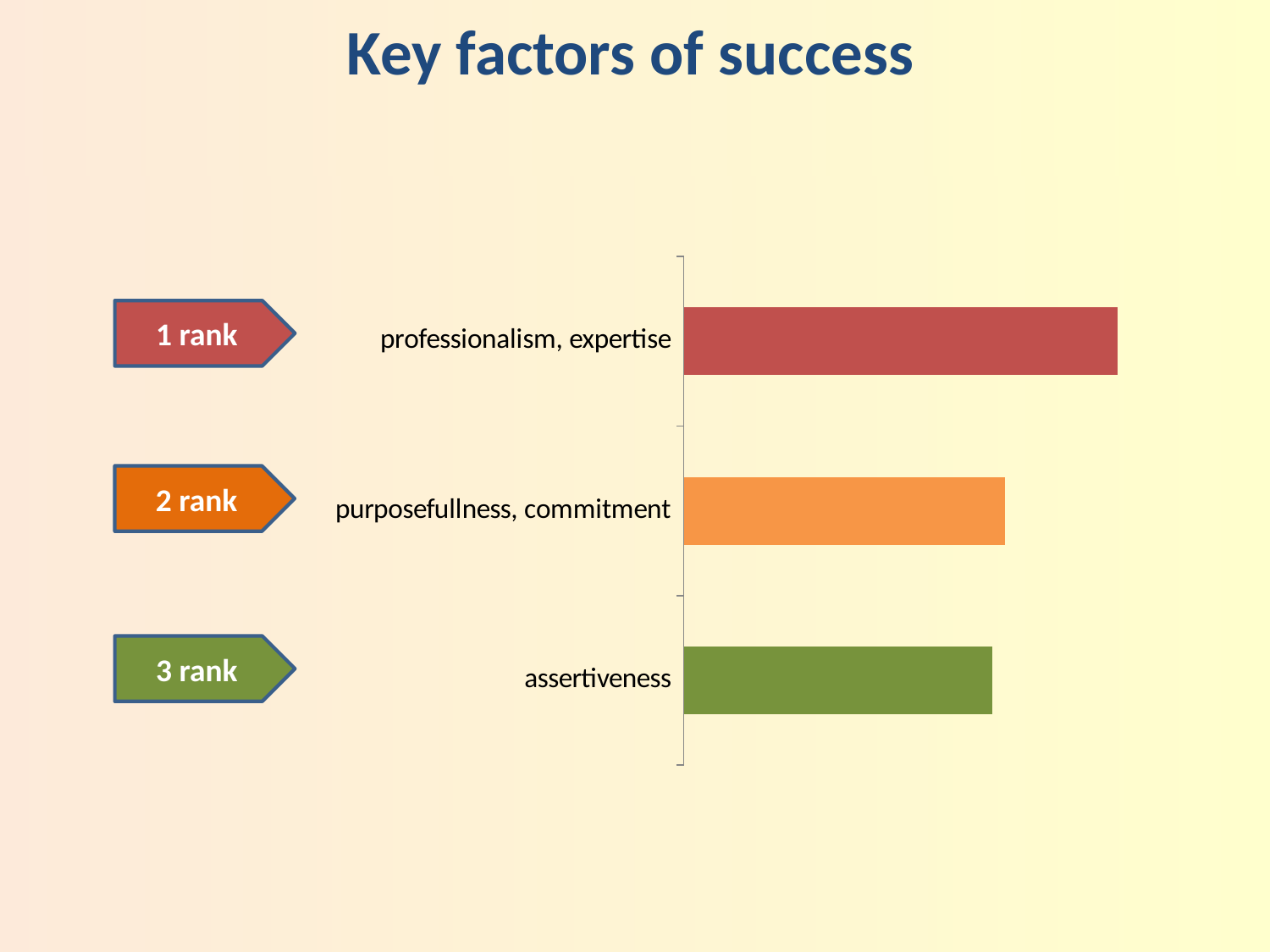

Key factors of success

### Chart

| Category |  |
|---|---|
| assertiveness | 0.49 |
| purposefullness, commitment | 0.51 |
| professionalism, expertise | 0.69 |
1 rank
2 rank
3 rank